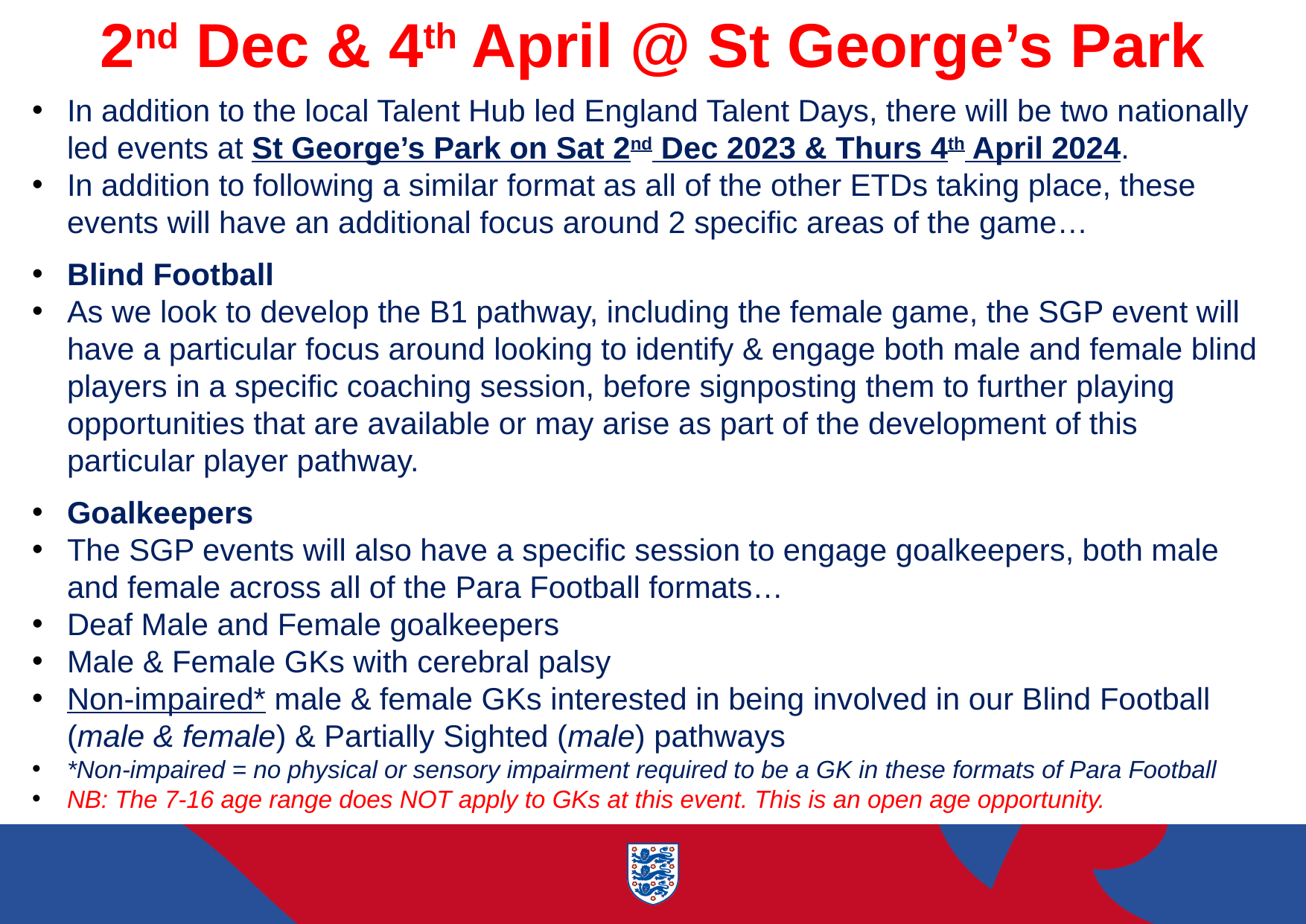

2nd Dec & 4th April @ St George’s Park
In addition to the local Talent Hub led England Talent Days, there will be two nationally led events at St George’s Park on Sat 2nd Dec 2023 & Thurs 4th April 2024.
In addition to following a similar format as all of the other ETDs taking place, these events will have an additional focus around 2 specific areas of the game…

Blind Football
As we look to develop the B1 pathway, including the female game, the SGP event will have a particular focus around looking to identify & engage both male and female blind players in a specific coaching session, before signposting them to further playing opportunities that are available or may arise as part of the development of this particular player pathway.

Goalkeepers
The SGP events will also have a specific session to engage goalkeepers, both male and female across all of the Para Football formats…
Deaf Male and Female goalkeepers
Male & Female GKs with cerebral palsy
Non-impaired* male & female GKs interested in being involved in our Blind Football (male & female) & Partially Sighted (male) pathways
*Non-impaired = no physical or sensory impairment required to be a GK in these formats of Para Football
NB: The 7-16 age range does NOT apply to GKs at this event. This is an open age opportunity.